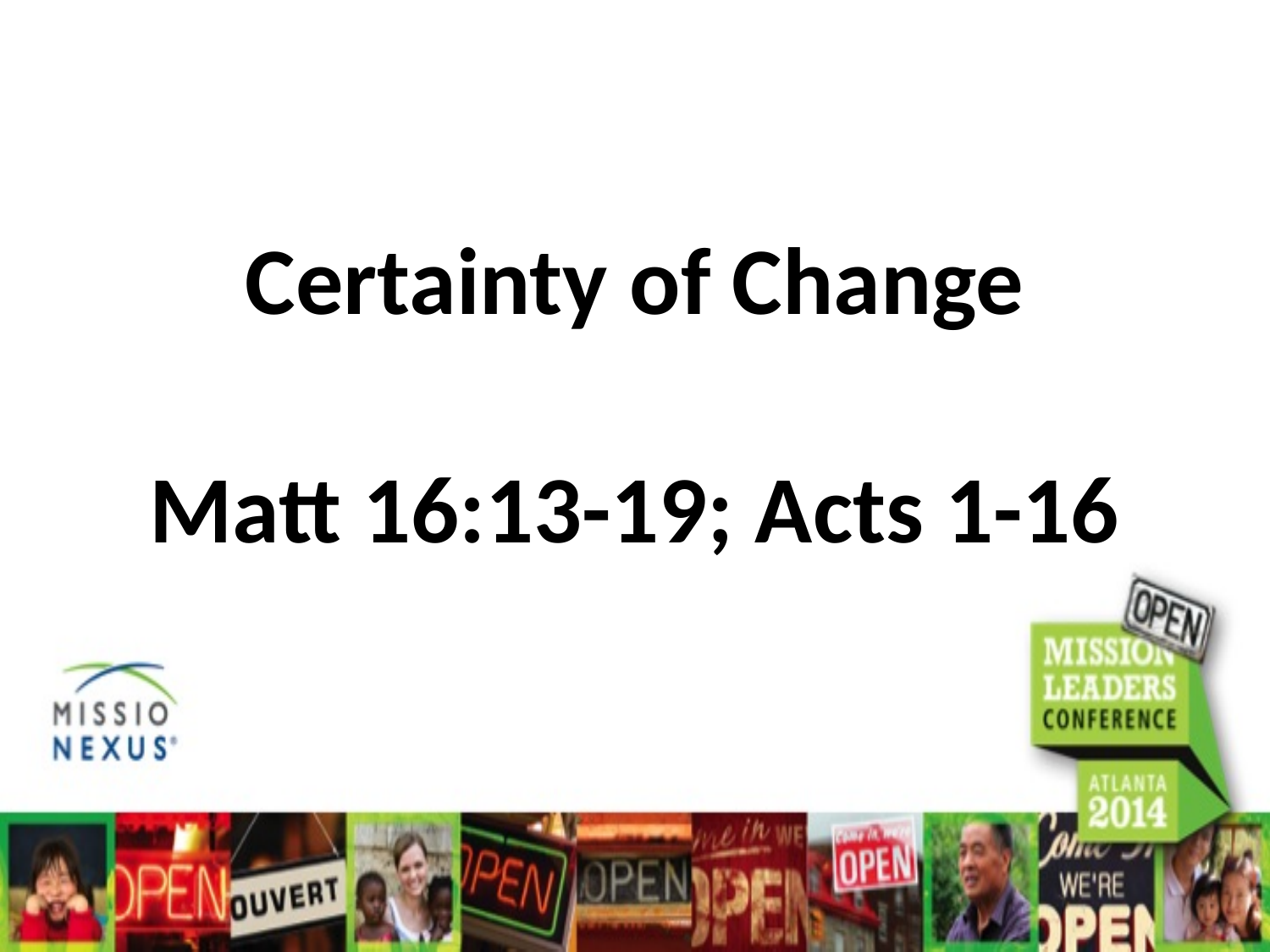

# Certainty of Change Matt 16:13-19; Acts 1-16